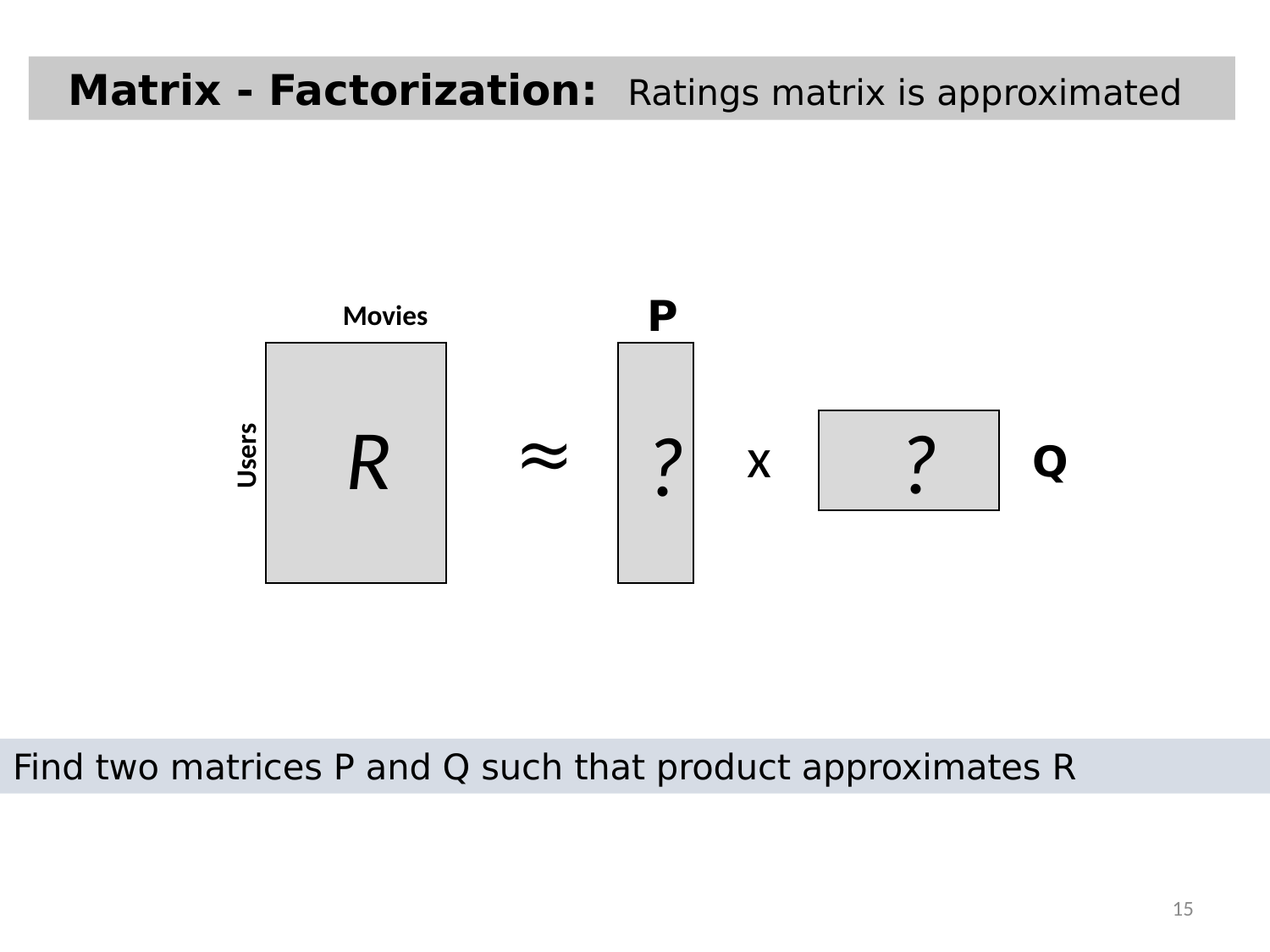

Matrix - Factorization:  Ratings matrix is approximated
P
Movies

R
≈
?
?
x
Q
Users
Find two matrices P and Q such that product approximates R
15